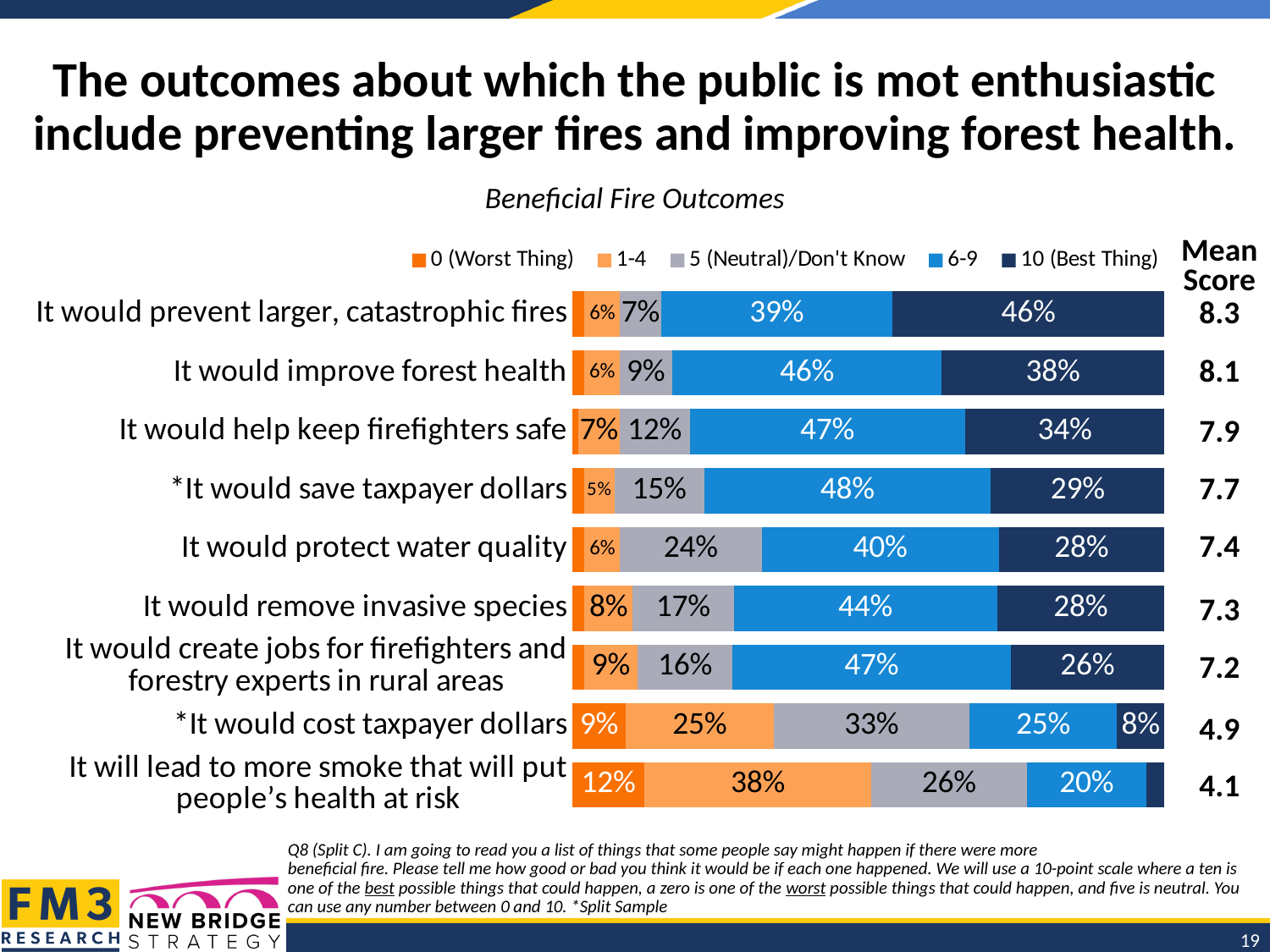

# The outcomes about which the public is mot enthusiastic include preventing larger fires and improving forest health.
Beneficial Fire Outcomes

### Chart

| Category | 0 (Worst Thing) | 1-4 | 5 (Neutral)/Don't Know | 6-9 | 10 (Best Thing) |
|---|---|---|---|---|---|
| It would prevent larger, catastrophic fires | 0.02 | 0.06 | 0.07 | 0.39 | 0.46 |
| It would improve forest health | 0.02 | 0.06 | 0.09000000000000001 | 0.46 | 0.38 |
| It would help keep firefighters safe | 0.01 | 0.07 | 0.12 | 0.47 | 0.34 |
| *It would save taxpayer dollars | 0.02 | 0.05 | 0.15000000000000002 | 0.48 | 0.29 |
| It would protect water quality | 0.02 | 0.06 | 0.24000000000000002 | 0.4 | 0.28 |
| It would remove invasive species | 0.02 | 0.08 | 0.17 | 0.44 | 0.28 |
| It would create jobs for firefighters and forestry experts in rural areas | 0.02 | 0.09 | 0.16 | 0.47 | 0.26 |
| *It would cost taxpayer dollars | 0.09 | 0.25 | 0.33 | 0.25 | 0.08 |
| It will lead to more smoke that will put people’s health at risk | 0.12 | 0.38 | 0.26 | 0.2 | 0.03 |
| Mean Score |
| --- |
| 8.3 |
| 8.1 |
| 7.9 |
| 7.7 |
| 7.4 |
| 7.3 |
| 7.2 |
| 4.9 |
| 4.1 |
Q8 (Split C). I am going to read you a list of things that some people say might happen if there were more
beneficial fire. Please tell me how good or bad you think it would be if each one happened. We will use a 10-point scale where a ten is one of the best possible things that could happen, a zero is one of the worst possible things that could happen, and five is neutral. You can use any number between 0 and 10. *Split Sample